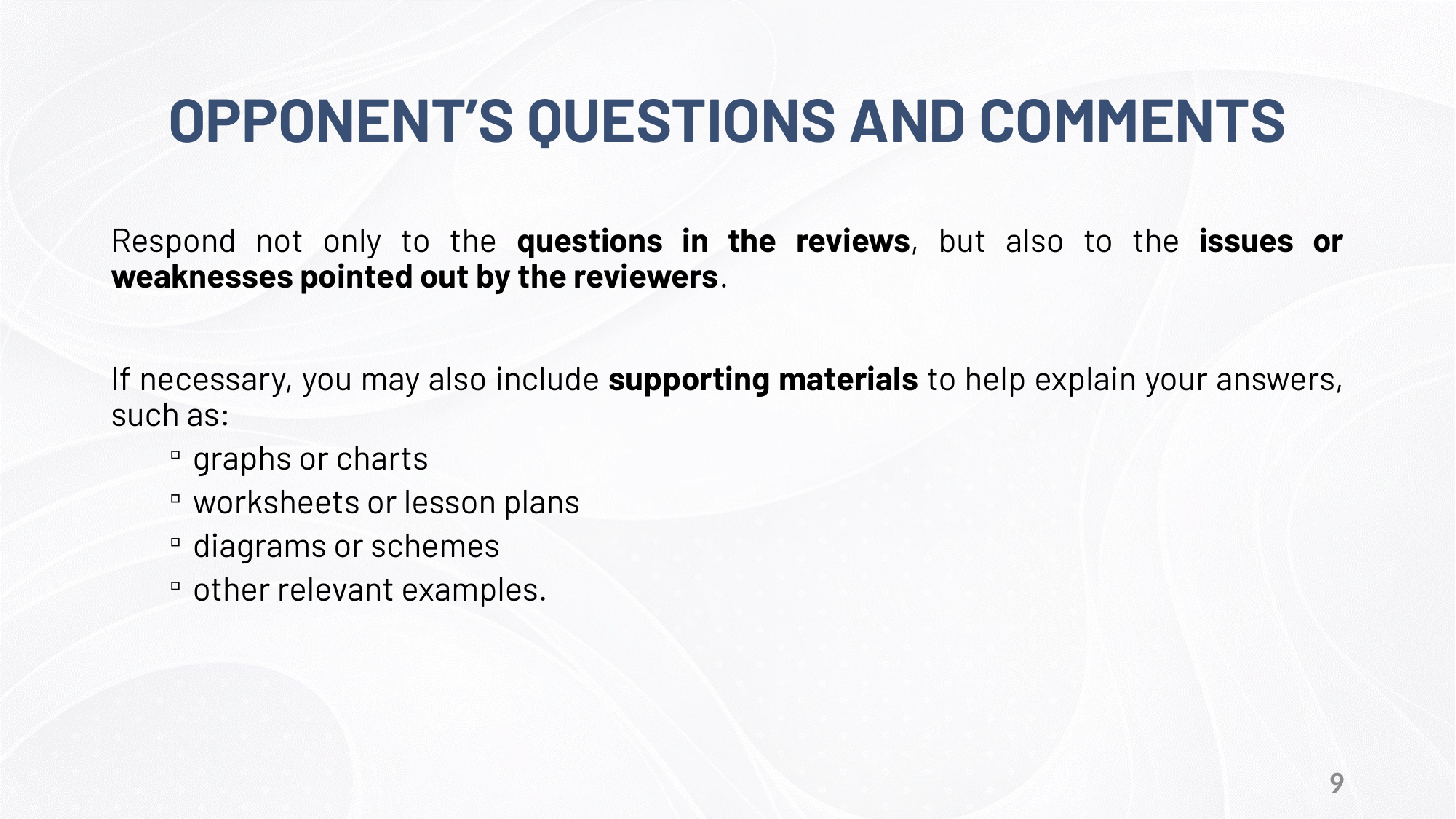

# OPPONENT’S QUESTIONS AND COMMENTS
Respond not only to the questions in the reviews, but also to the issues or weaknesses pointed out by the reviewers.

If necessary, you may also include supporting materials to help explain your answers, such as:
graphs or charts
worksheets or lesson plans
diagrams or schemes
other relevant examples.
9